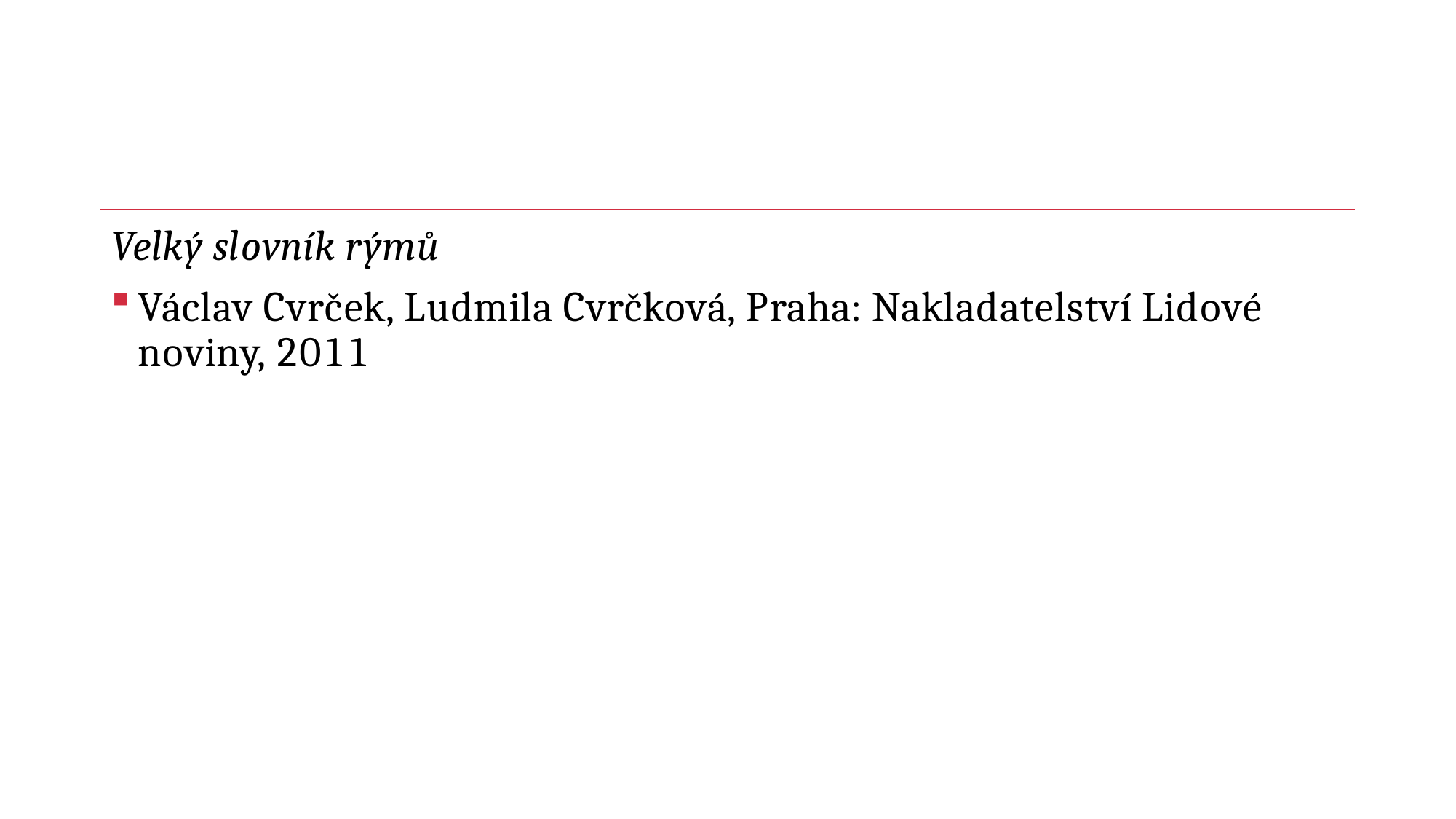

#
Velký slovník rýmů
Václav Cvrček, Ludmila Cvrčková, Praha: Nakladatelství Lidové noviny, 2011